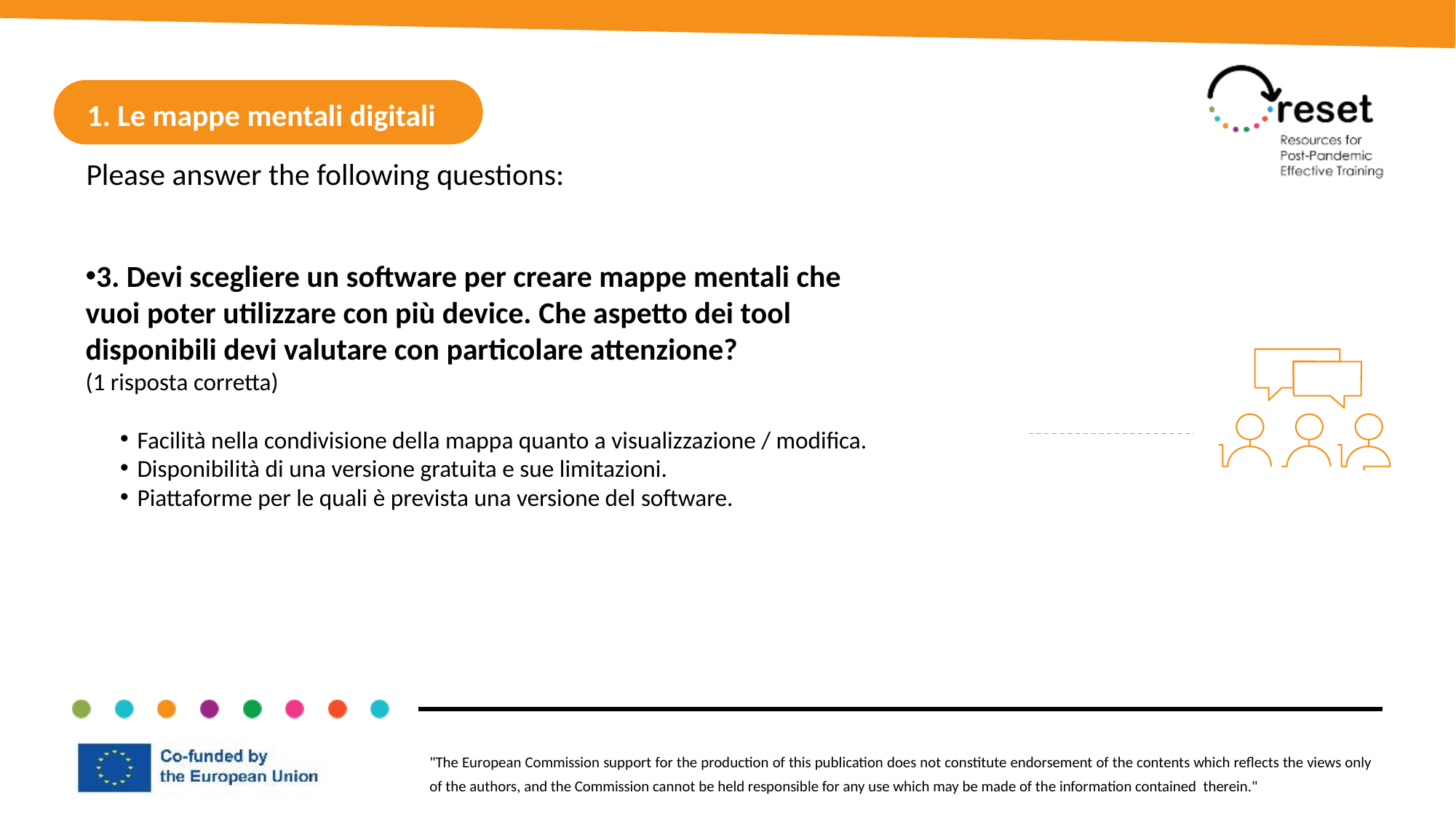

1. Le mappe mentali digitali
Please answer the following questions:
3. Devi scegliere un software per creare mappe mentali che vuoi poter utilizzare con più device. Che aspetto dei tool disponibili devi valutare con particolare attenzione?
(1 risposta corretta)

Facilità nella condivisione della mappa quanto a visualizzazione / modifica.
Disponibilità di una versione gratuita e sue limitazioni.
Piattaforme per le quali è prevista una versione del software.